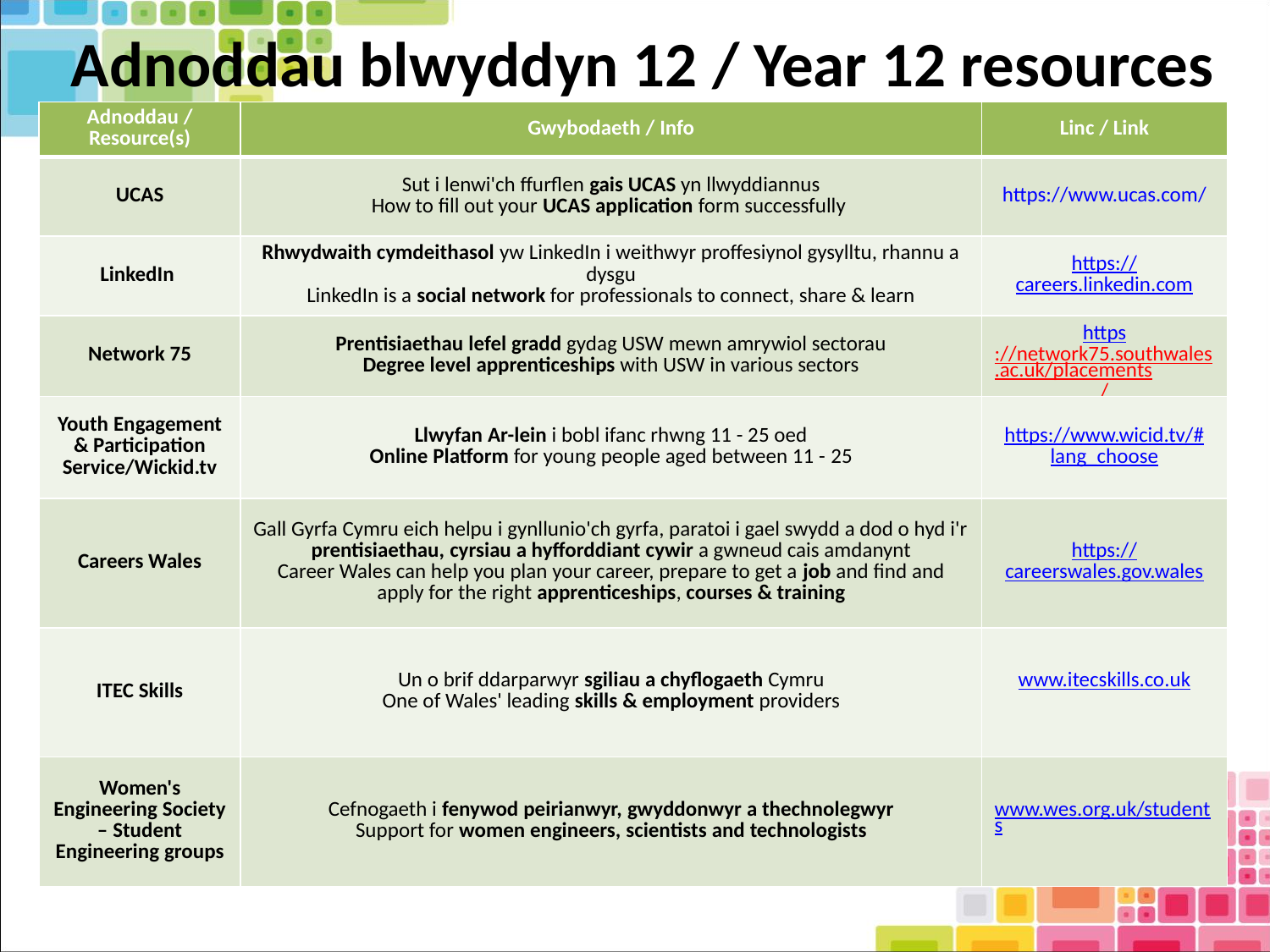

# Adnoddau blwyddyn 12 / Year 12 resources
| Adnoddau / Resource(s) | Gwybodaeth / Info | Linc / Link |
| --- | --- | --- |
| UCAS | Sut i lenwi'ch ffurflen gais UCAS yn llwyddiannus How to fill out your UCAS application form successfully | https://www.ucas.com/ |
| LinkedIn | Rhwydwaith cymdeithasol yw LinkedIn i weithwyr proffesiynol gysylltu, rhannu a dysgu LinkedIn is a social network for professionals to connect, share & learn | https://careers.linkedin.com |
| Network 75 | Prentisiaethau lefel gradd gydag USW mewn amrywiol sectorau Degree level apprenticeships with USW in various sectors | https://network75.southwales.ac.uk/placements/ |
| Youth Engagement & Participation Service/Wickid.tv | Llwyfan Ar-lein i bobl ifanc rhwng 11 - 25 oed Online Platform for young people aged between 11 - 25 | https://www.wicid.tv/#lang\_choose |
| Careers Wales | Gall Gyrfa Cymru eich helpu i gynllunio'ch gyrfa, paratoi i gael swydd a dod o hyd i'r prentisiaethau, cyrsiau a hyfforddiant cywir a gwneud cais amdanynt Career Wales can help you plan your career, prepare to get a job and find and apply for the right apprenticeships, courses & training | https://careerswales.gov.wales |
| ITEC Skills | Un o brif ddarparwyr sgiliau a chyflogaeth Cymru One of Wales' leading skills & employment providers | www.itecskills.co.uk |
| Women's Engineering Society – Student Engineering groups | Cefnogaeth i fenywod peirianwyr, gwyddonwyr a thechnolegwyr Support for women engineers, scientists and technologists | www.wes.org.uk/students |